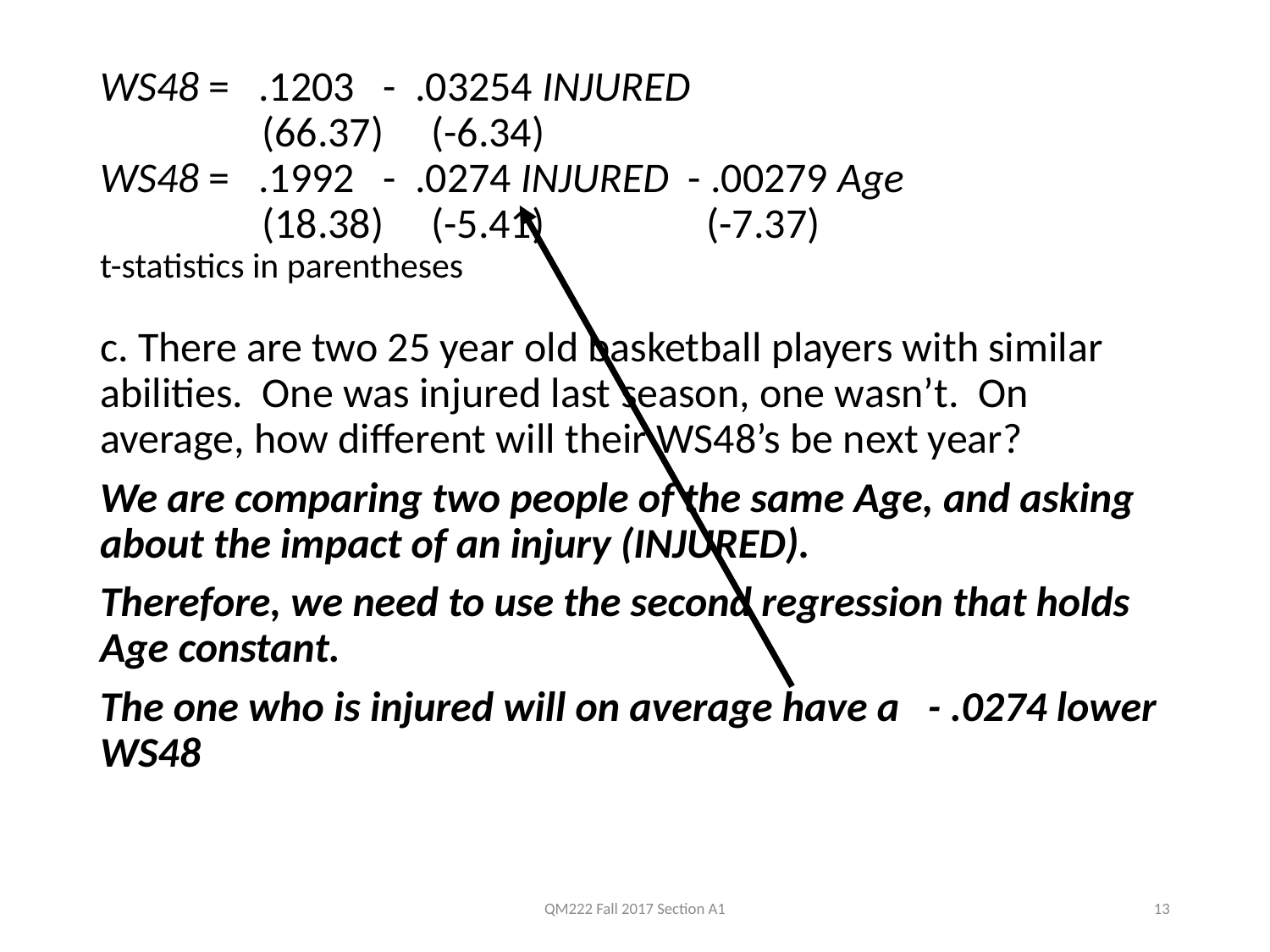

# WS48 =   .1203   -  .03254 INJURED (66.37)     (-6.34) WS48 =   .1992   -  .0274 INJURED  - .00279 Age (18.38)     (-5.41)                 (-7.37) t-statistics in parentheses
c. There are two 25 year old basketball players with similar abilities.  One was injured last season, one wasn’t.  On average, how different will their WS48’s be next year?
We are comparing two people of the same Age, and asking about the impact of an injury (INJURED).
Therefore, we need to use the second regression that holds Age constant.
The one who is injured will on average have a   - .0274 lower WS48

QM222 Fall 2017 Section A1
13